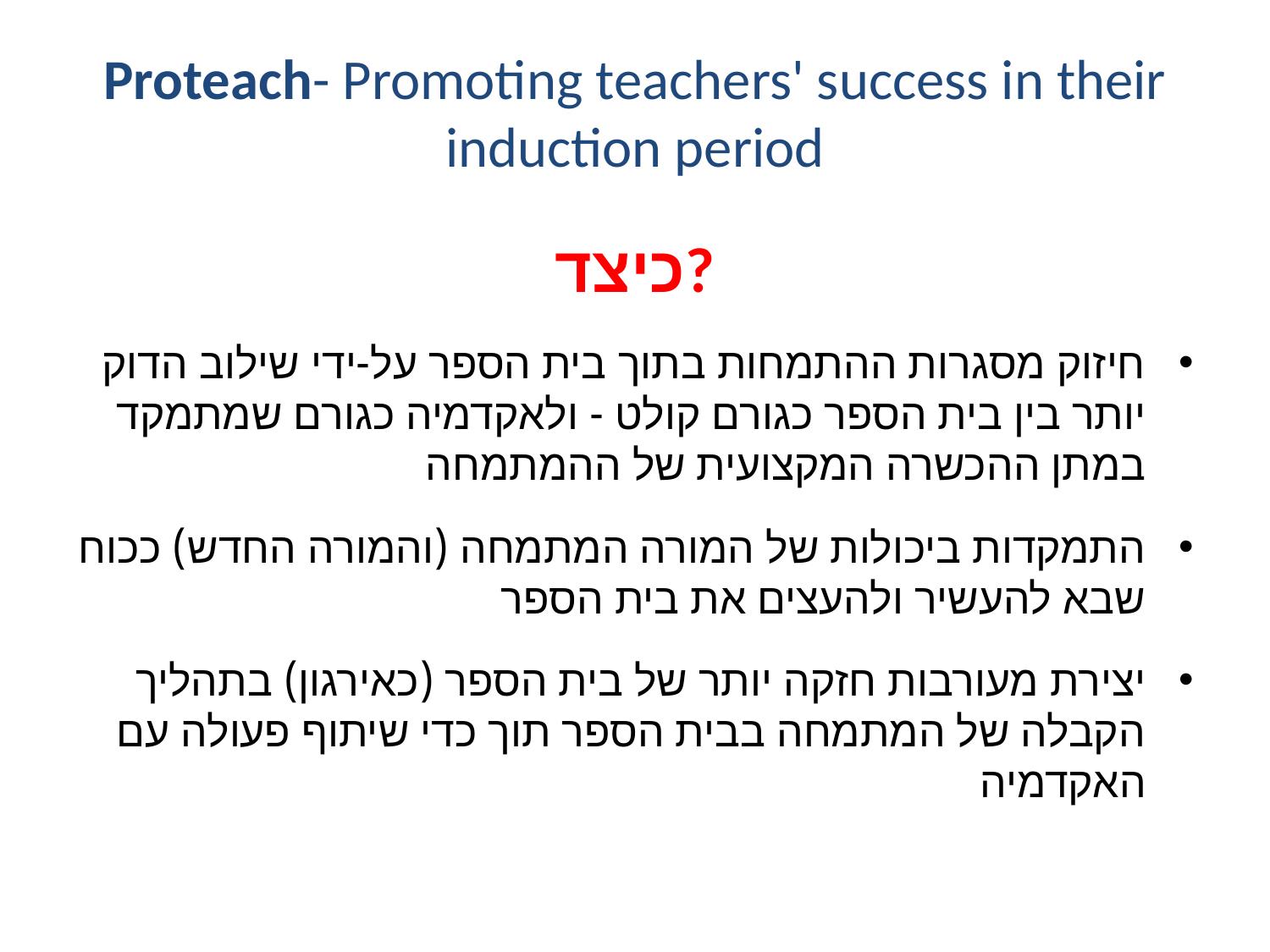

# Proteach- Promoting teachers' success in their induction period
כיצד?
חיזוק מסגרות ההתמחות בתוך בית הספר על-ידי שילוב הדוק יותר בין בית הספר כגורם קולט - ולאקדמיה כגורם שמתמקד במתן ההכשרה המקצועית של ההמתמחה
התמקדות ביכולות של המורה המתמחה (והמורה החדש) ככוח שבא להעשיר ולהעצים את בית הספר
יצירת מעורבות חזקה יותר של בית הספר (כאירגון) בתהליך הקבלה של המתמחה בבית הספר תוך כדי שיתוף פעולה עם האקדמיה